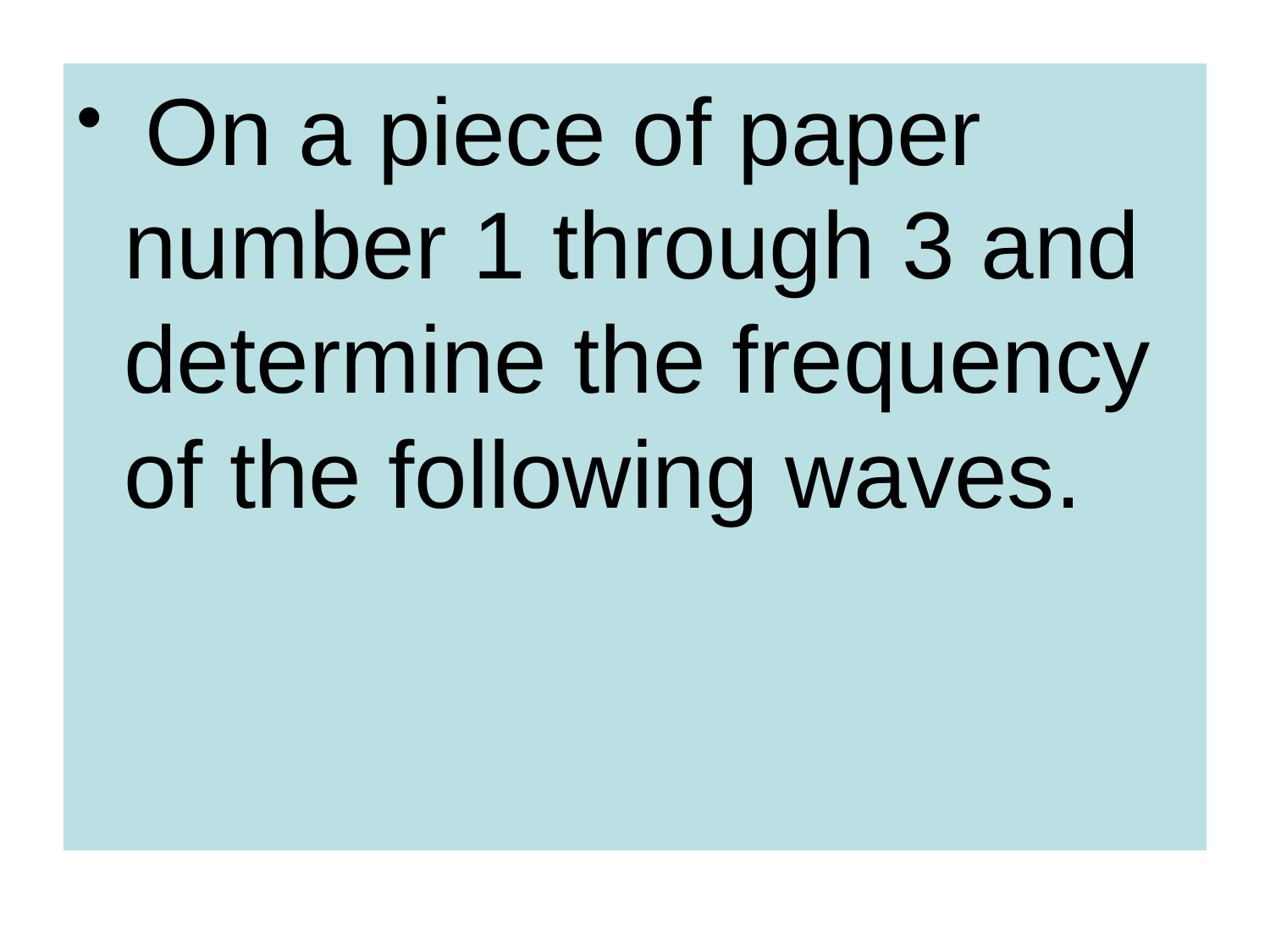

#
 On a piece of paper  number 1 through 3 and determine the frequency of the following waves.